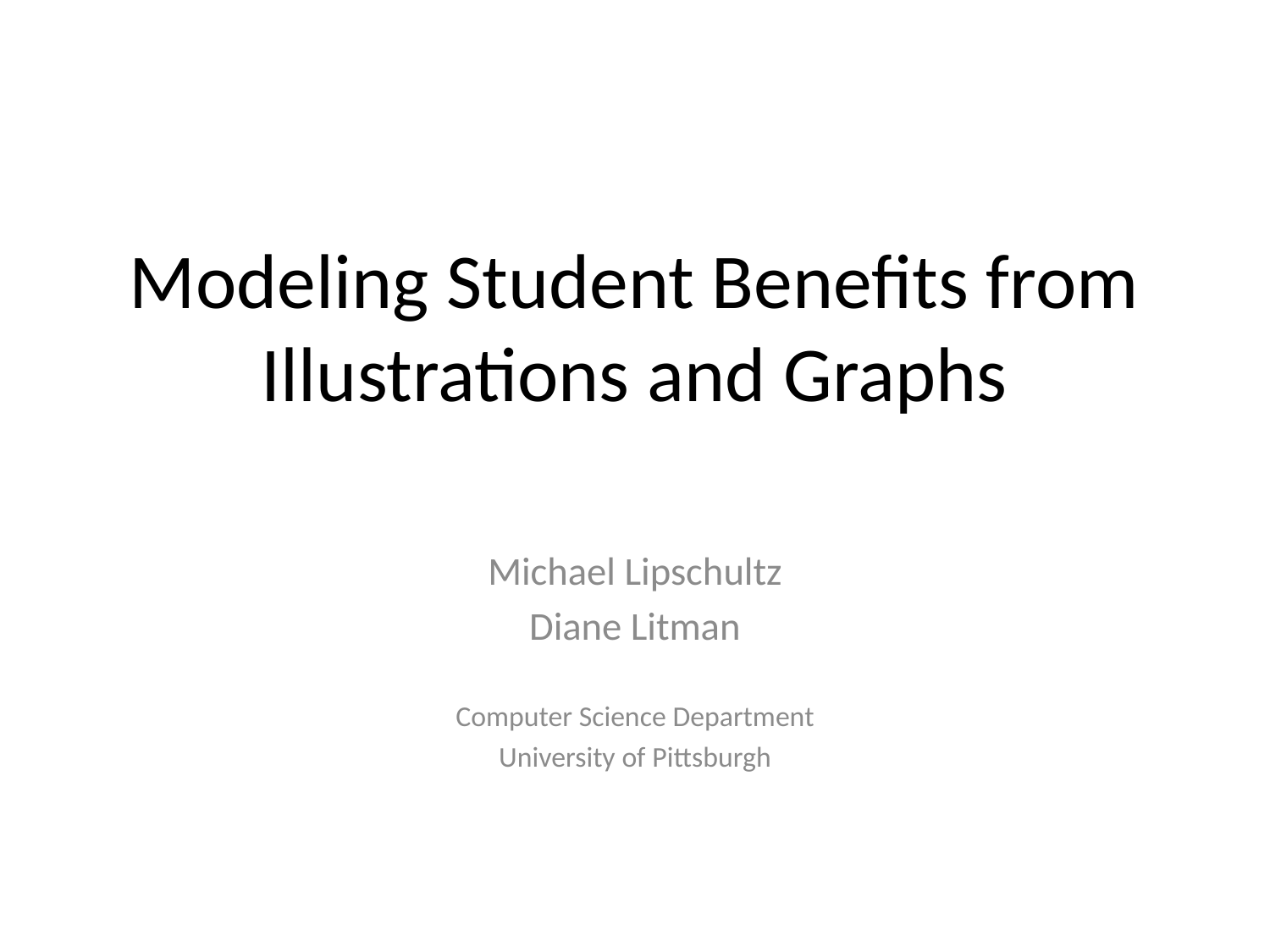

# Modeling Student Benefits from Illustrations and Graphs
Michael Lipschultz
Diane Litman

Computer Science Department
University of Pittsburgh